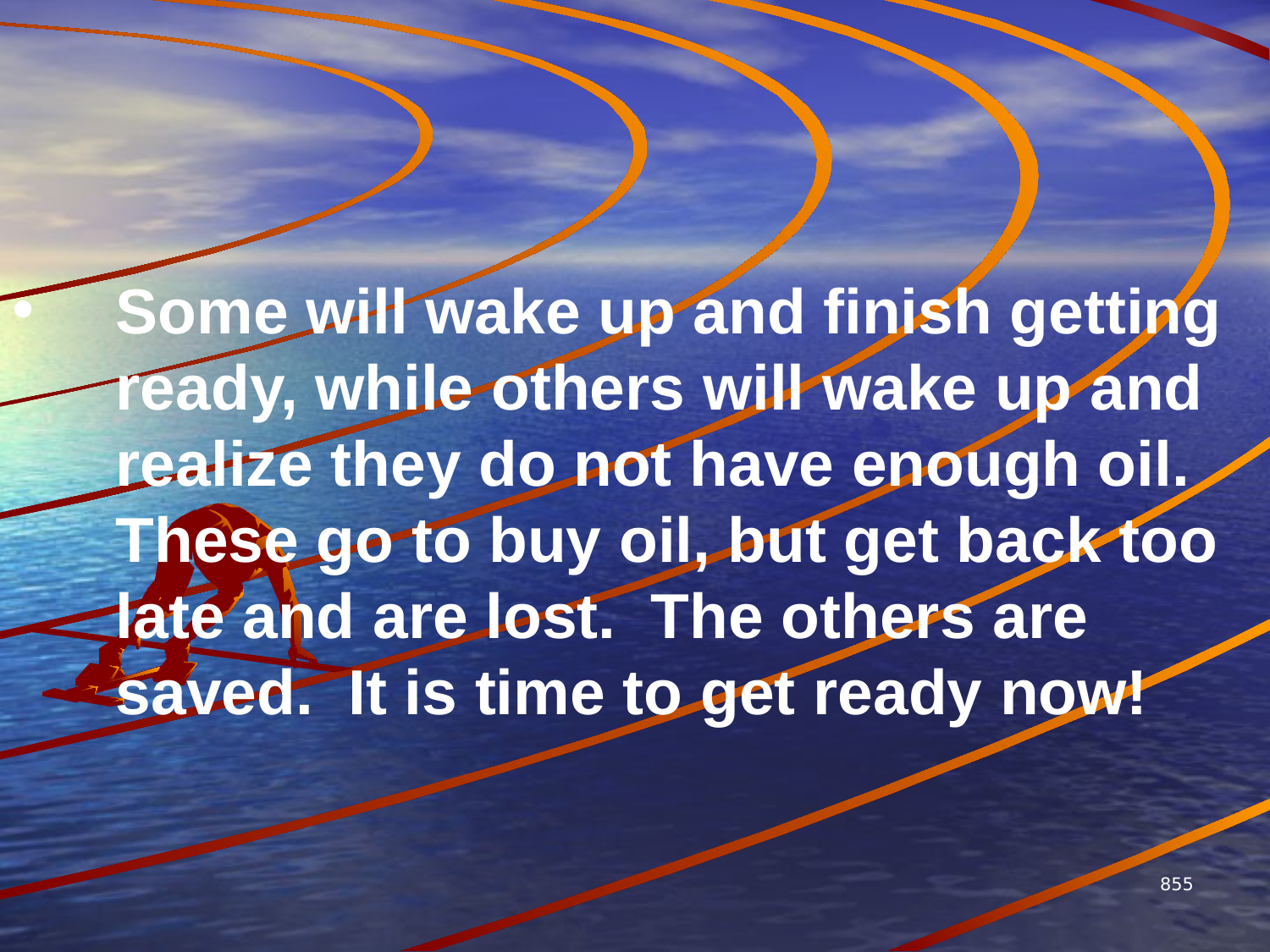

Some will wake up and finish getting ready, while others will wake up and realize they do not have enough oil.  These go to buy oil, but get back too late and are lost.  The others are saved.  It is time to get ready now!
855